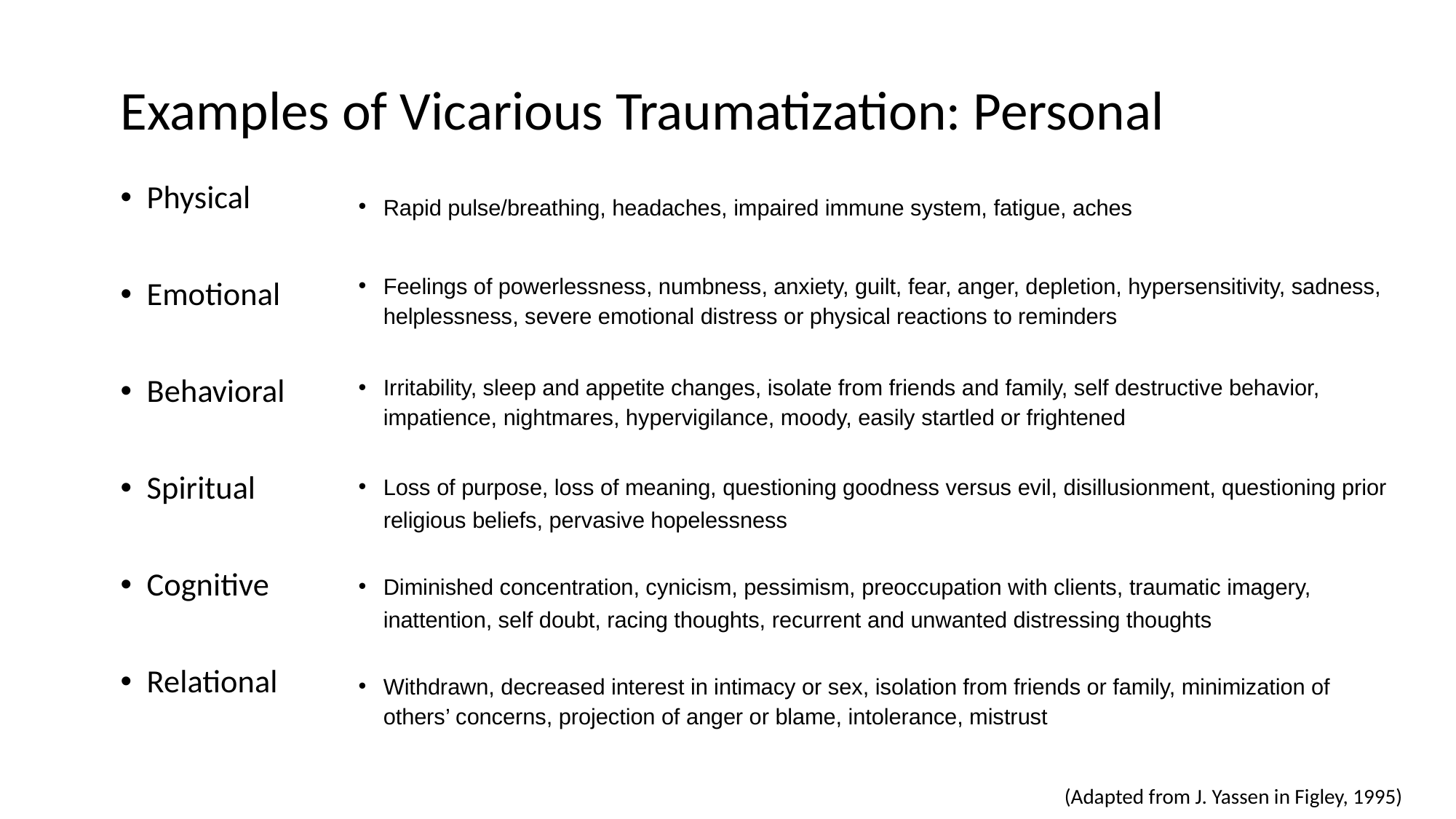

Examples of Vicarious Traumatization: Personal

Rapid pulse/breathing, headaches, impaired immune system, fatigue, aches
Feelings of powerlessness, numbness, anxiety, guilt, fear, anger, depletion, hypersensitivity, sadness, helplessness, severe emotional distress or physical reactions to reminders

Irritability, sleep and appetite changes, isolate from friends and family, self destructive behavior, impatience, nightmares, hypervigilance, moody, easily startled or frightened

Loss of purpose, loss of meaning, questioning goodness versus evil, disillusionment, questioning prior religious beliefs, pervasive hopelessness

Diminished concentration, cynicism, pessimism, preoccupation with clients, traumatic imagery, inattention, self doubt, racing thoughts, recurrent and unwanted distressing thoughts

Withdrawn, decreased interest in intimacy or sex, isolation from friends or family, minimization of others’ concerns, projection of anger or blame, intolerance, mistrust

(Adapted from J. Yassen in Figley, 1995)

Physical

Emotional

Behavioral

Spiritual

Cognitive

Relational